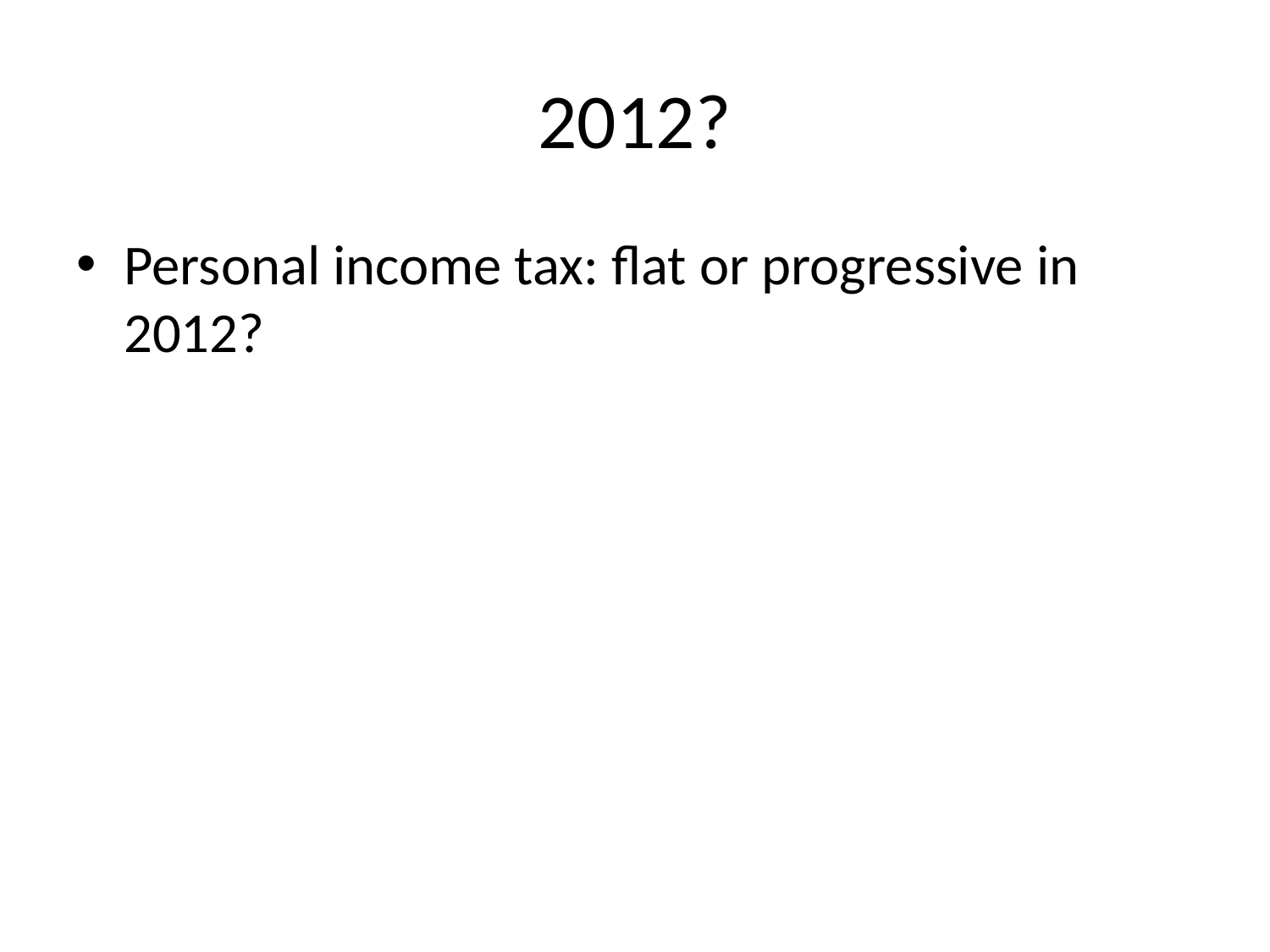

# 2012?
Personal income tax: flat or progressive in 2012?